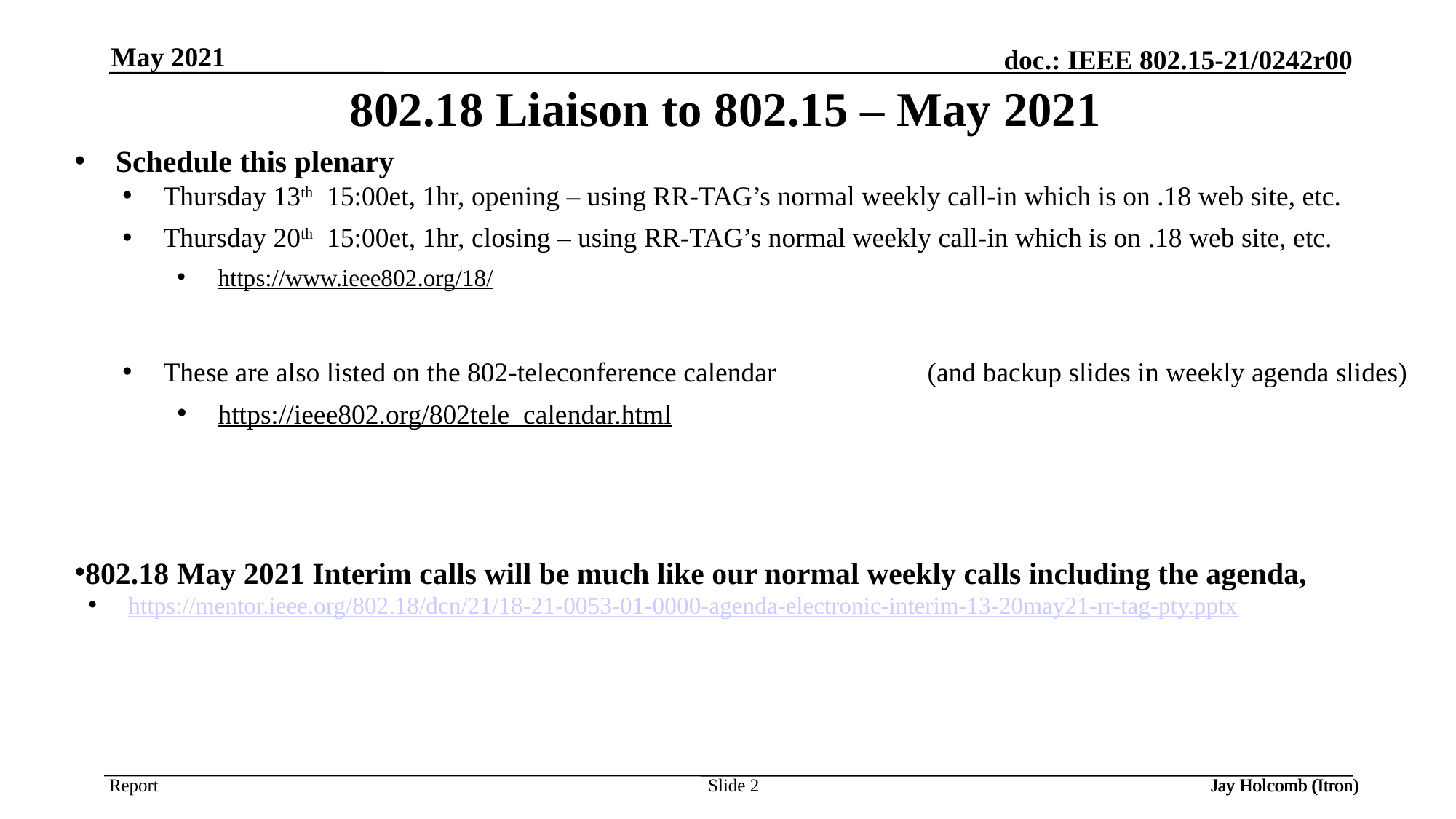

May 2021
# 802.18 Liaison to 802.15 – May 2021
Schedule this plenary
Thursday 13th  15:00et, 1hr, opening – using RR-TAG’s normal weekly call-in which is on .18 web site, etc.
Thursday 20th  15:00et, 1hr, closing – using RR-TAG’s normal weekly call-in which is on .18 web site, etc.
https://www.ieee802.org/18/

These are also listed on the 802-teleconference calendar 		(and backup slides in weekly agenda slides)
https://ieee802.org/802tele_calendar.html

802.18 May 2021 Interim calls will be much like our normal weekly calls including the agenda,
 https://mentor.ieee.org/802.18/dcn/21/18-21-0053-01-0000-agenda-electronic-interim-13-20may21-rr-tag-pty.pptx

Jay Holcomb (Itron)
Slide 2
Jay Holcomb (Itron)